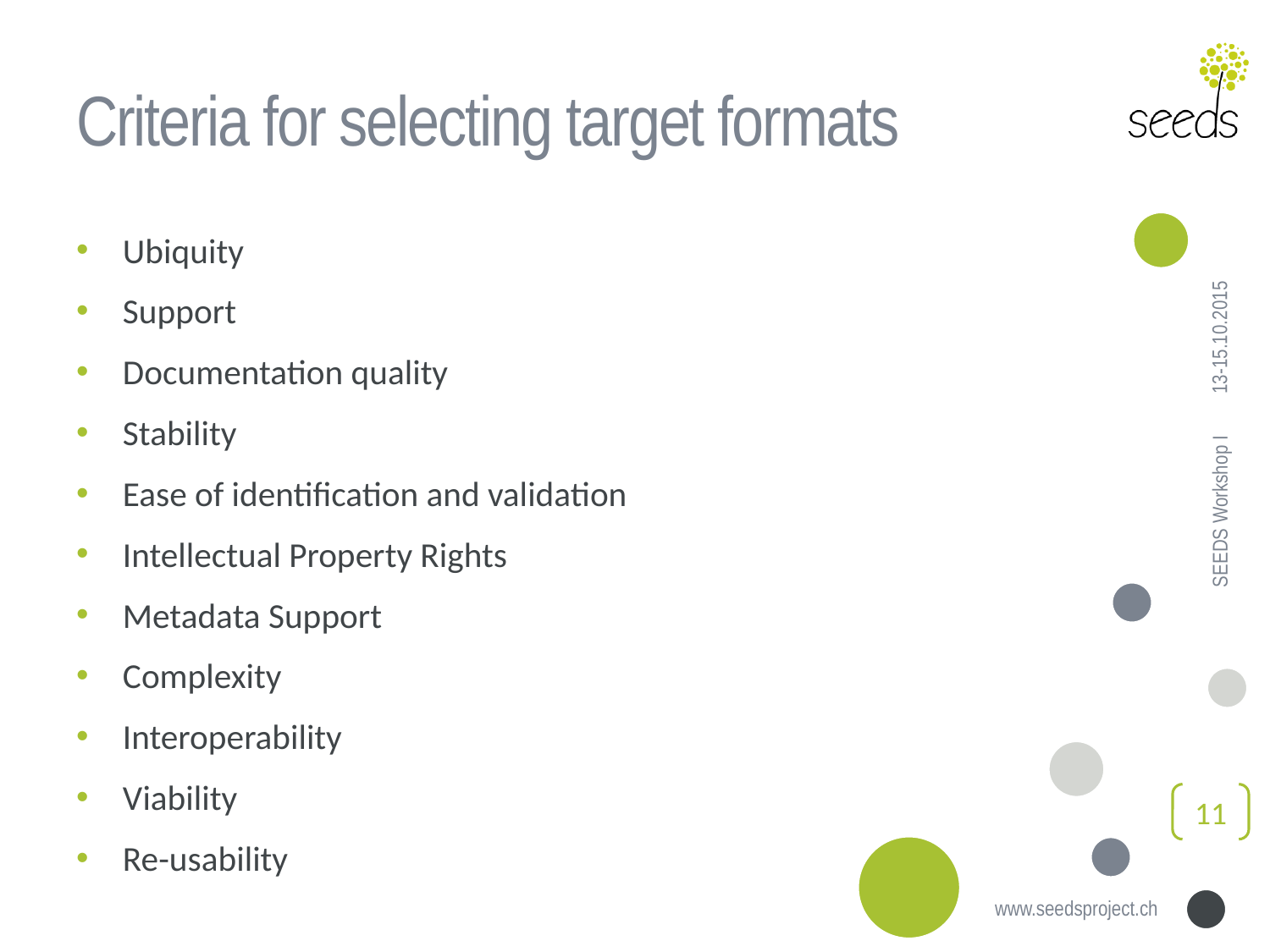

# Criteria for selecting target formats
Ubiquity
Support
Documentation quality
Stability
Ease of identification and validation
Intellectual Property Rights
Metadata Support
Complexity
Interoperability
Viability
Re-usability

13-15.10.2015
SEEDS Workshop I
11